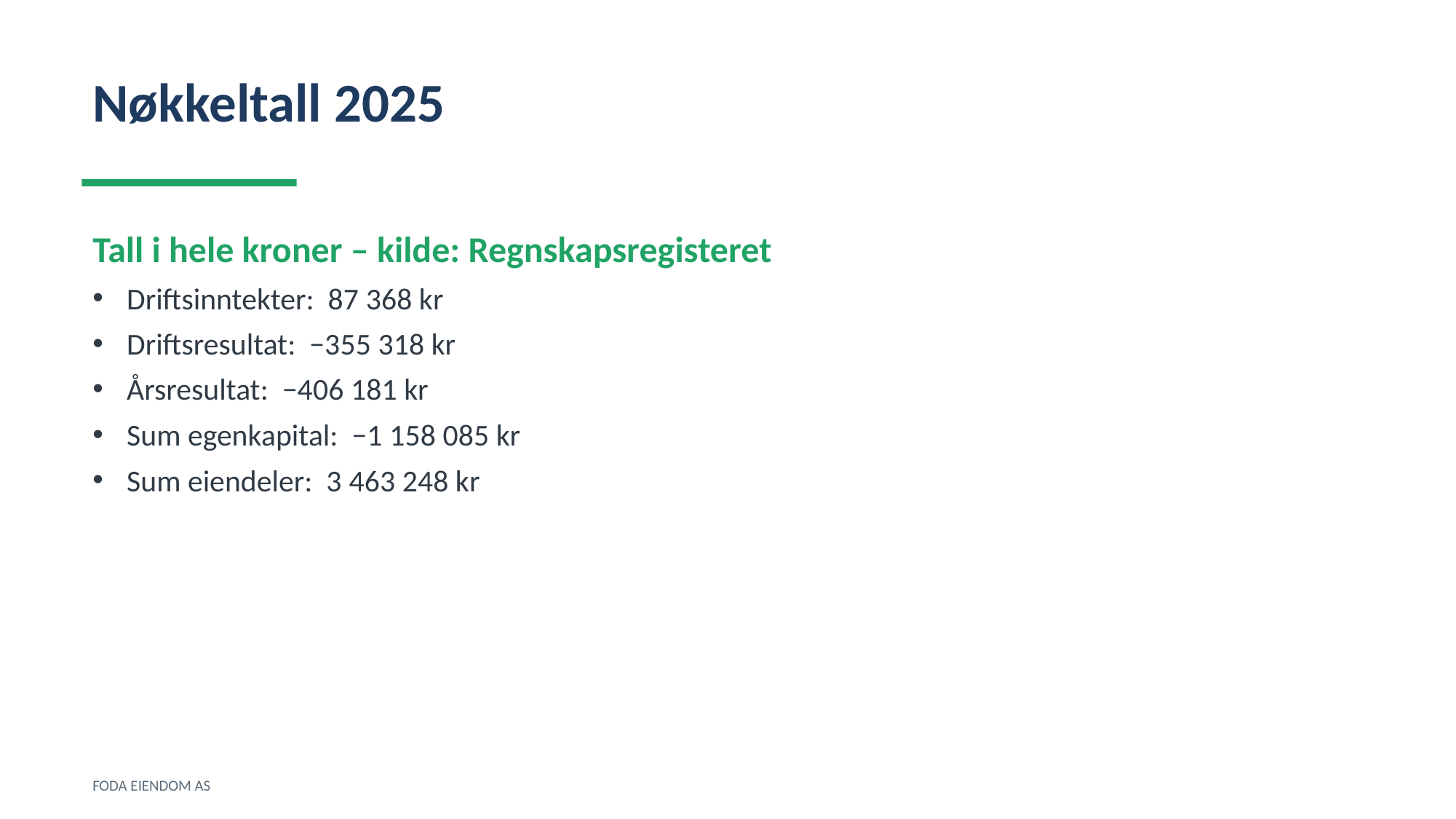

Nøkkeltall 2025

Tall i hele kroner – kilde: Regnskapsregisteret
Driftsinntekter:  87 368 kr
Driftsresultat:  −355 318 kr
Årsresultat:  −406 181 kr
Sum egenkapital:  −1 158 085 kr
Sum eiendeler:  3 463 248 kr
FODA EIENDOM AS